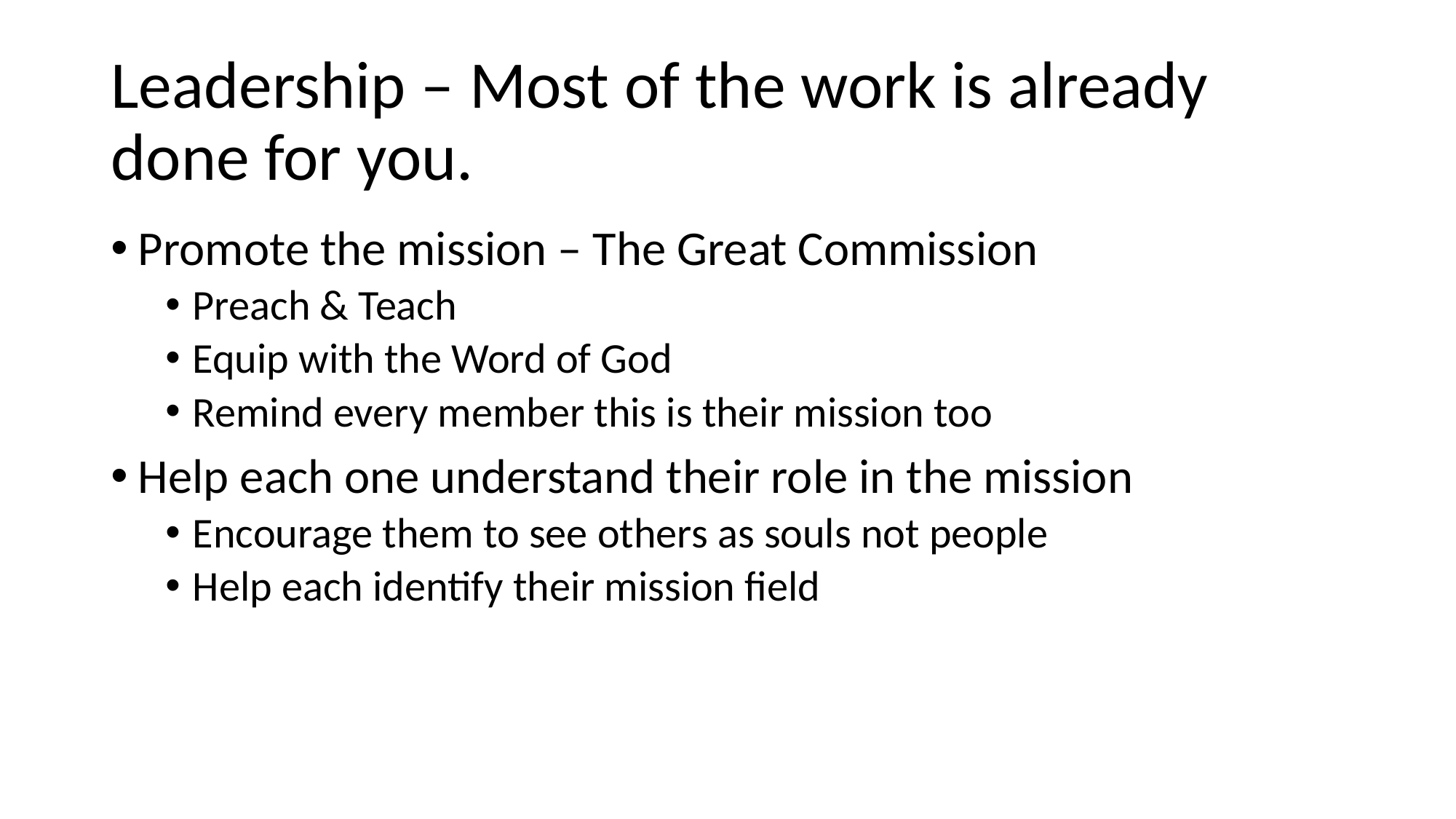

# Leadership – Most of the work is already done for you.
Promote the mission – The Great Commission
Preach & Teach
Equip with the Word of God
Remind every member this is their mission too
Help each one understand their role in the mission
Encourage them to see others as souls not people
Help each identify their mission field